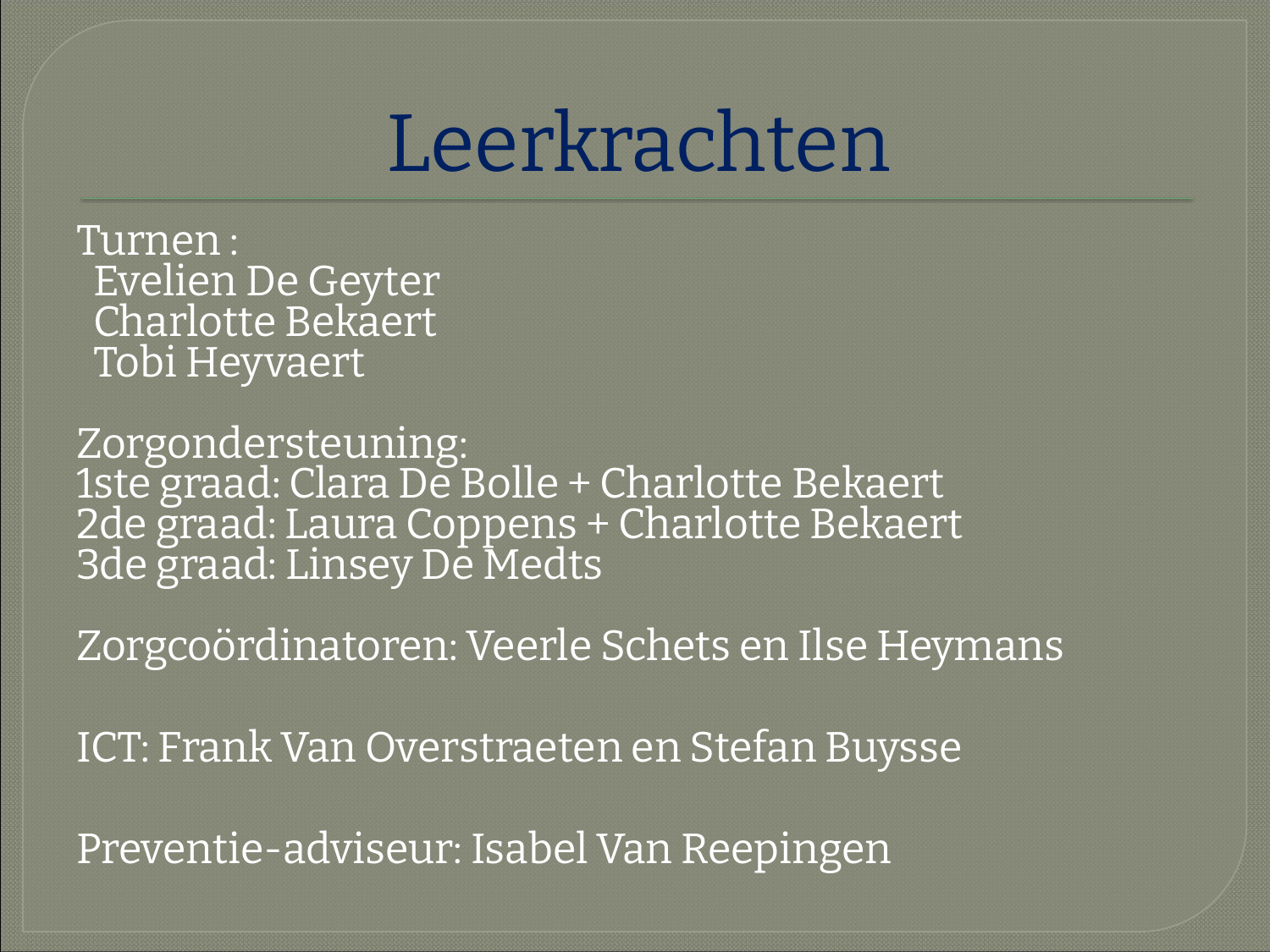

# Leerkrachten
Turnen :
  Evelien De Geyter
  Charlotte Bekaert
  Tobi Heyvaert

Zorgondersteuning:
1ste graad: Clara De Bolle + Charlotte Bekaert
2de graad: Laura Coppens + Charlotte Bekaert
3de graad: Linsey De Medts

Zorgcoördinatoren: Veerle Schets en Ilse Heymans

ICT: Frank Van Overstraeten en Stefan Buysse

Preventie-adviseur: Isabel Van Reepingen